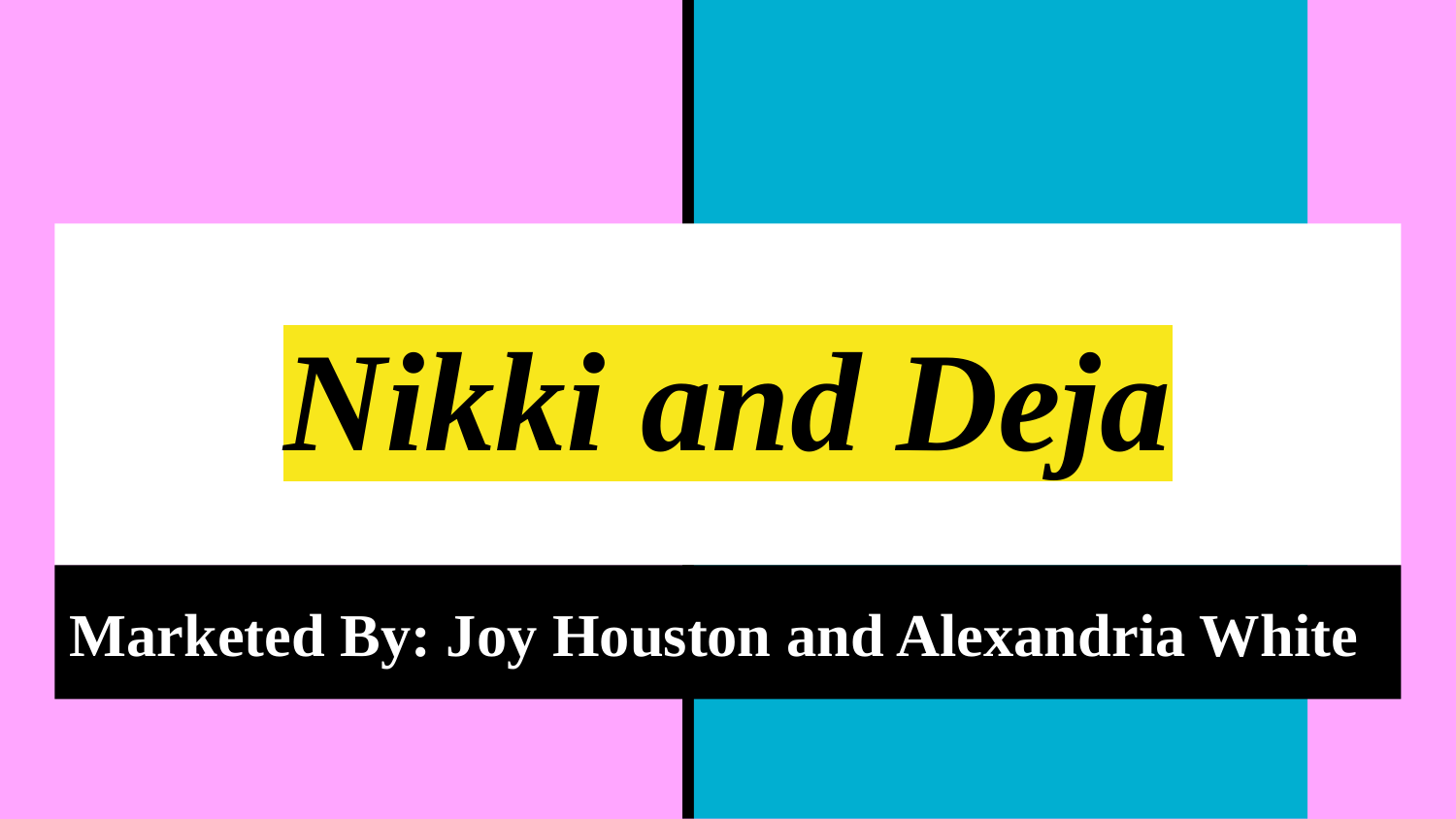

# Nikki and Deja
Marketed By: Joy Houston and Alexandria White